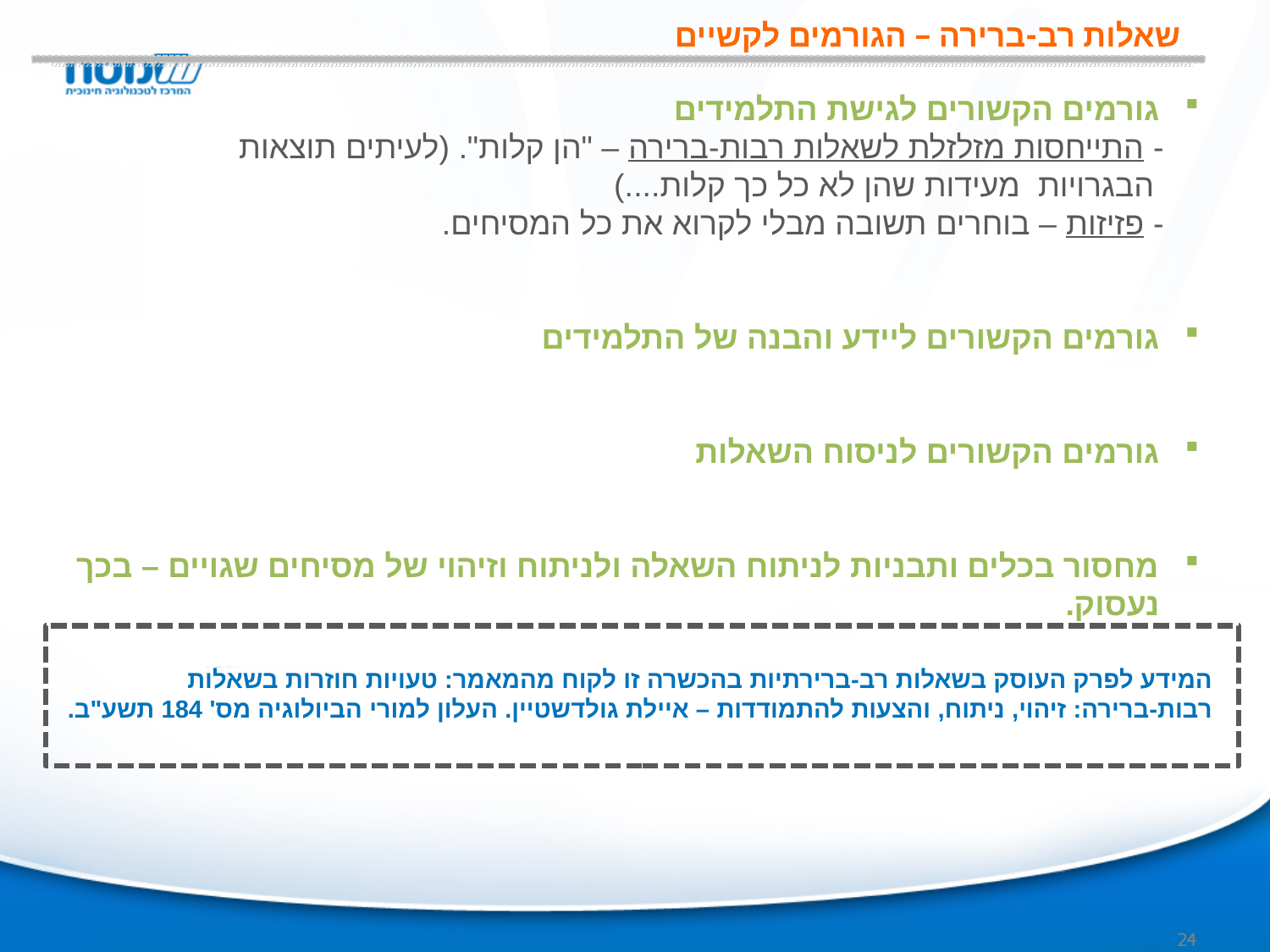

# שאלות רב-ברירה – הגורמים לקשיים

גורמים הקשורים לגישת התלמידים
    - התייחסות מזלזלת לשאלות רבות-ברירה – "הן קלות". (לעיתים תוצאות
     הבגרויות  מעידות שהן לא כל כך קלות....)
    - פזיזות – בוחרים תשובה מבלי לקרוא את כל המסיחים.

גורמים הקשורים ליידע והבנה של התלמידים

גורמים הקשורים לניסוח השאלות

מחסור בכלים ותבניות לניתוח השאלה ולניתוח וזיהוי של מסיחים שגויים – בכך נעסוק.

המידע לפרק העוסק בשאלות רב-ברירתיות בהכשרה זו לקוח מהמאמר: טעויות חוזרות בשאלות רבות-ברירה: זיהוי, ניתוח, והצעות להתמודדות – איילת גולדשטיין. העלון למורי הביולוגיה מס' 184 תשע"ב.
24